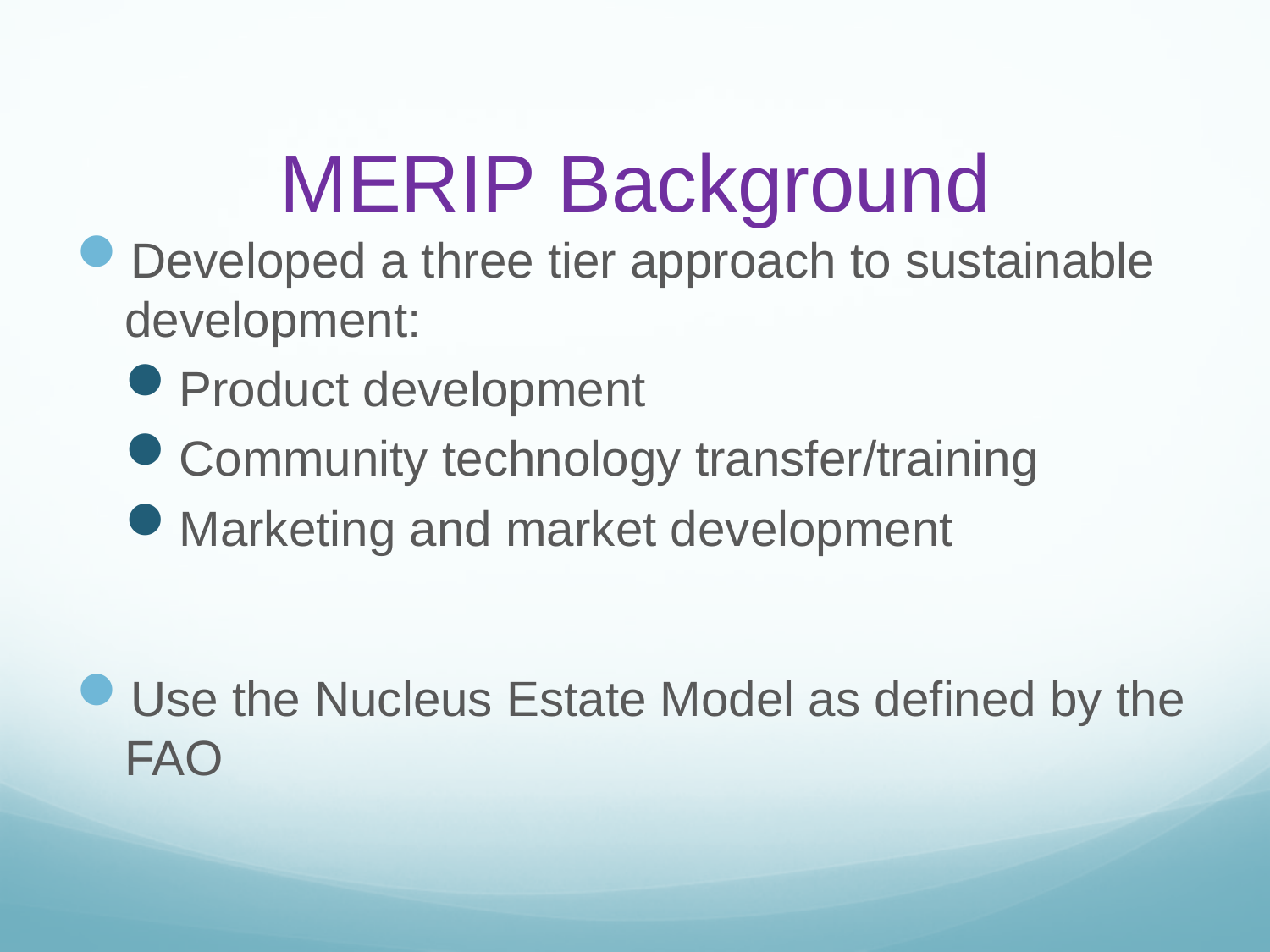

# MERIP Background
Developed a three tier approach to sustainable development:
Product development
Community technology transfer/training
Marketing and market development

Use the Nucleus Estate Model as defined by the FAO